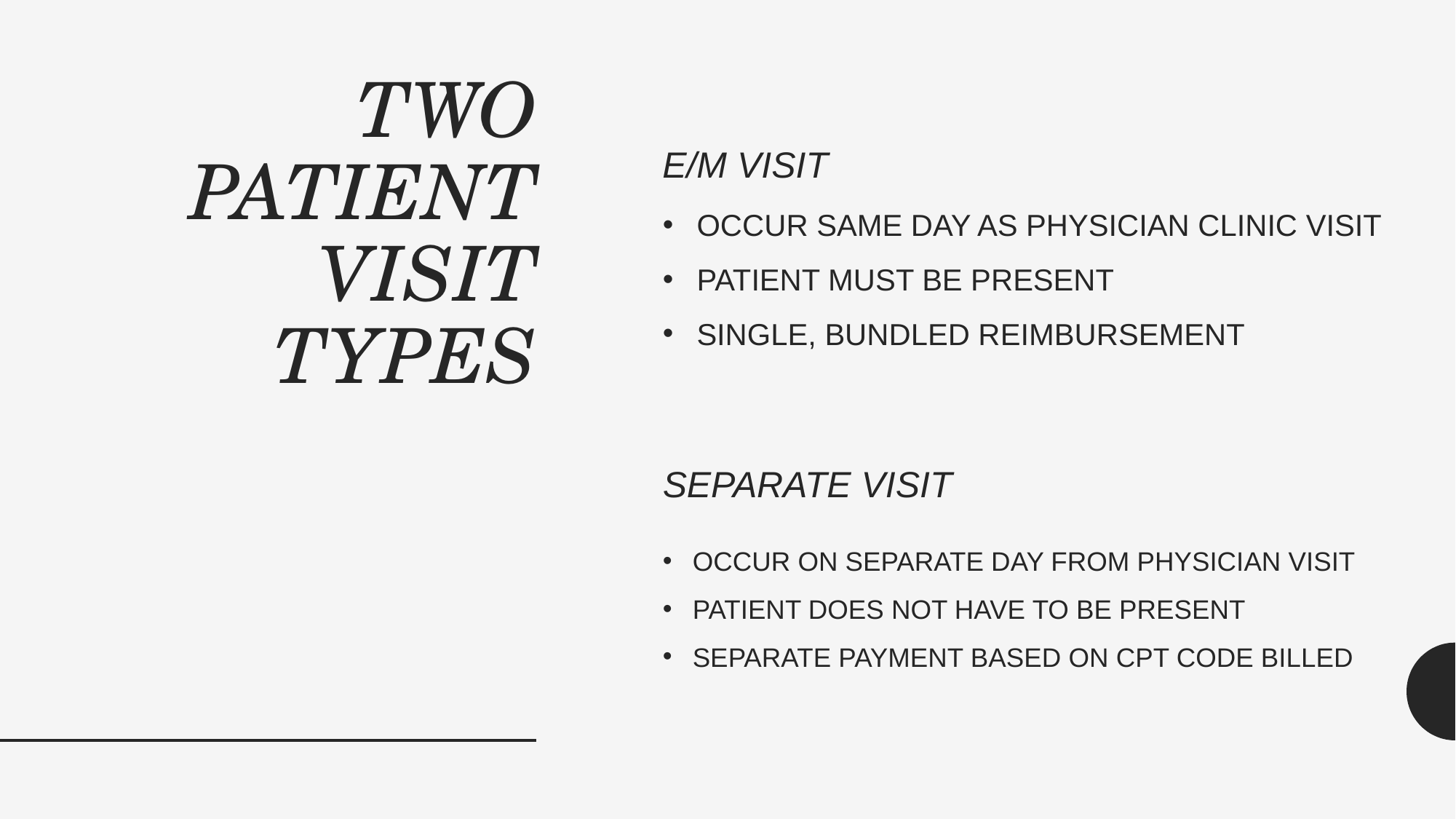

# TWO PATIENT VISIT TYPES
E/M VISIT
OCCUR SAME DAY AS PHYSICIAN CLINIC VISIT
PATIENT MUST BE PRESENT
SINGLE, BUNDLED REIMBURSEMENT
SEPARATE VISIT
OCCUR ON SEPARATE DAY FROM PHYSICIAN VISIT
PATIENT DOES NOT HAVE TO BE PRESENT
SEPARATE PAYMENT BASED ON CPT CODE BILLED